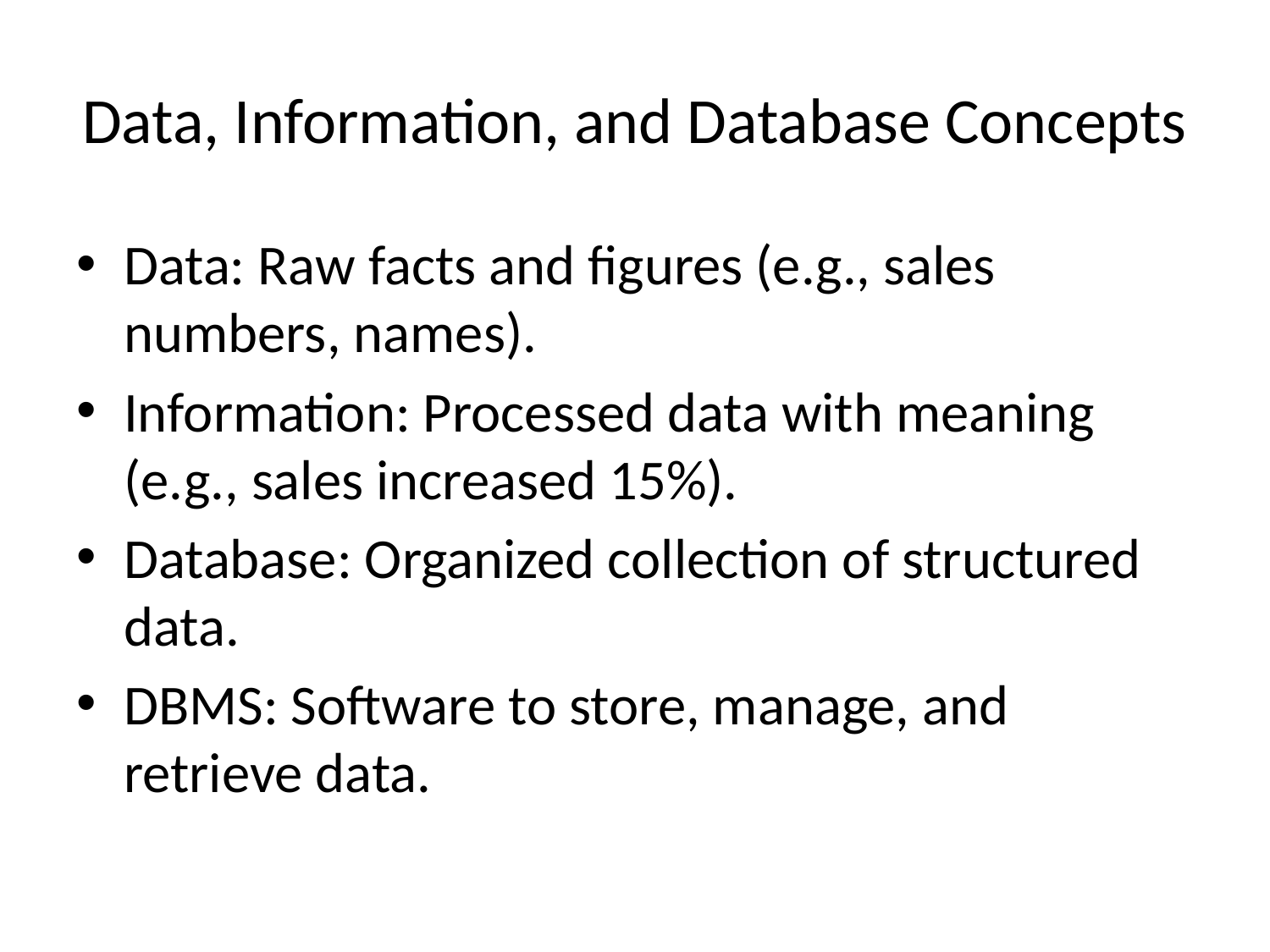

# Data, Information, and Database Concepts
Data: Raw facts and figures (e.g., sales numbers, names).
Information: Processed data with meaning (e.g., sales increased 15%).
Database: Organized collection of structured data.
DBMS: Software to store, manage, and retrieve data.